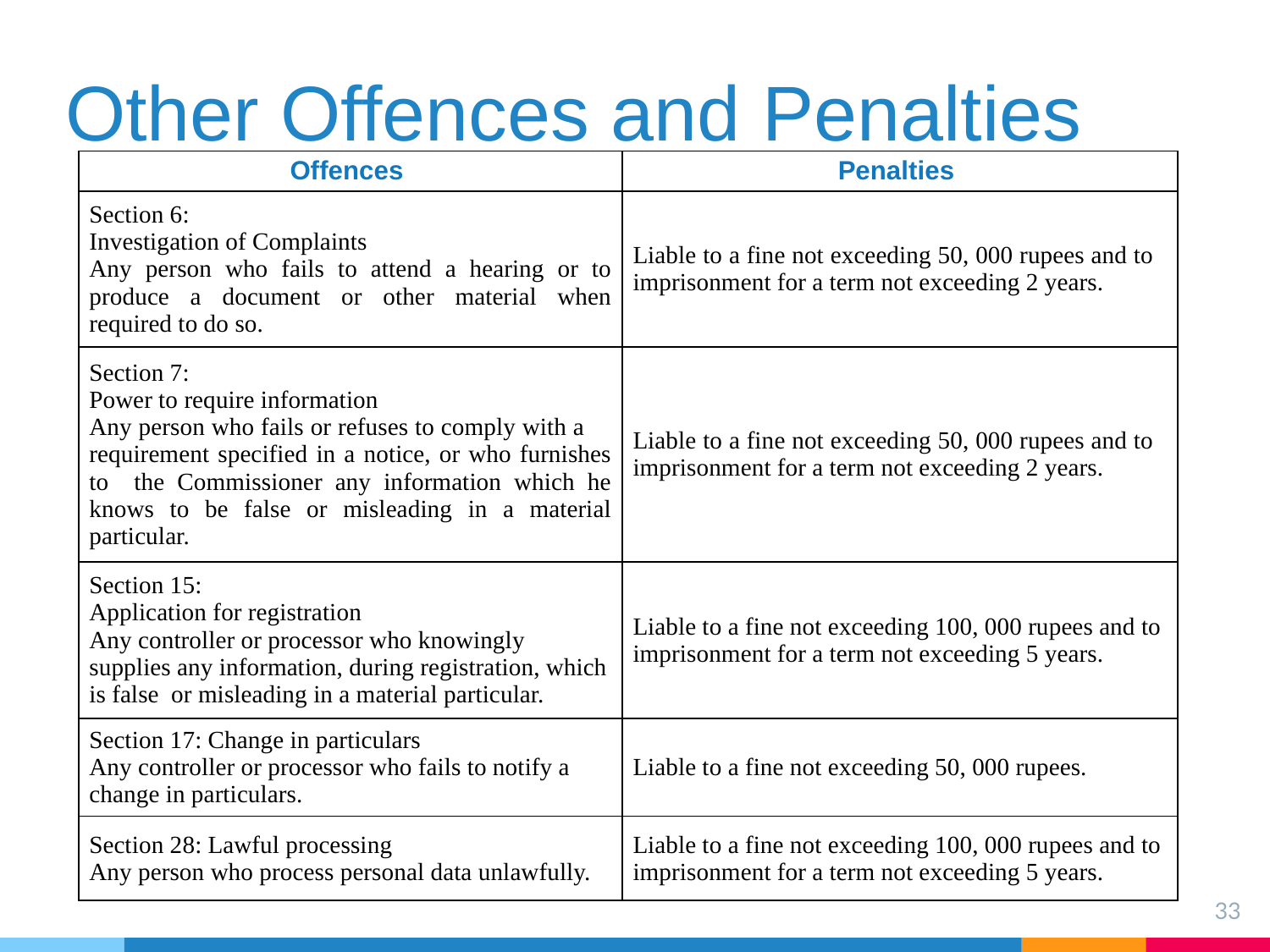

# Other Offences and Penalties
| Offences | Penalties |
| --- | --- |
| Section 6:  Investigation of Complaints Any person who fails to attend a hearing or to produce a document or other material when required to do so. | Liable to a fine not exceeding 50, 000 rupees and to imprisonment for a term not exceeding 2 years. |
| Section 7:  Power to require information Any person who fails or refuses to comply with a requirement specified in a notice, or who furnishes to the Commissioner any information which he knows to be false or misleading in a material particular. | Liable to a fine not exceeding 50, 000 rupees and to imprisonment for a term not exceeding 2 years. |
| Section 15:  Application for registration Any controller or processor who knowingly supplies any information, during registration, which is false or misleading in a material particular. | Liable to a fine not exceeding 100, 000 rupees and to imprisonment for a term not exceeding 5 years. |
| Section 17: Change in particulars Any controller or processor who fails to notify a change in particulars. | Liable to a fine not exceeding 50, 000 rupees. |
| Section 28: Lawful processing Any person who process personal data unlawfully. | Liable to a fine not exceeding 100, 000 rupees and to imprisonment for a term not exceeding 5 years. |
33